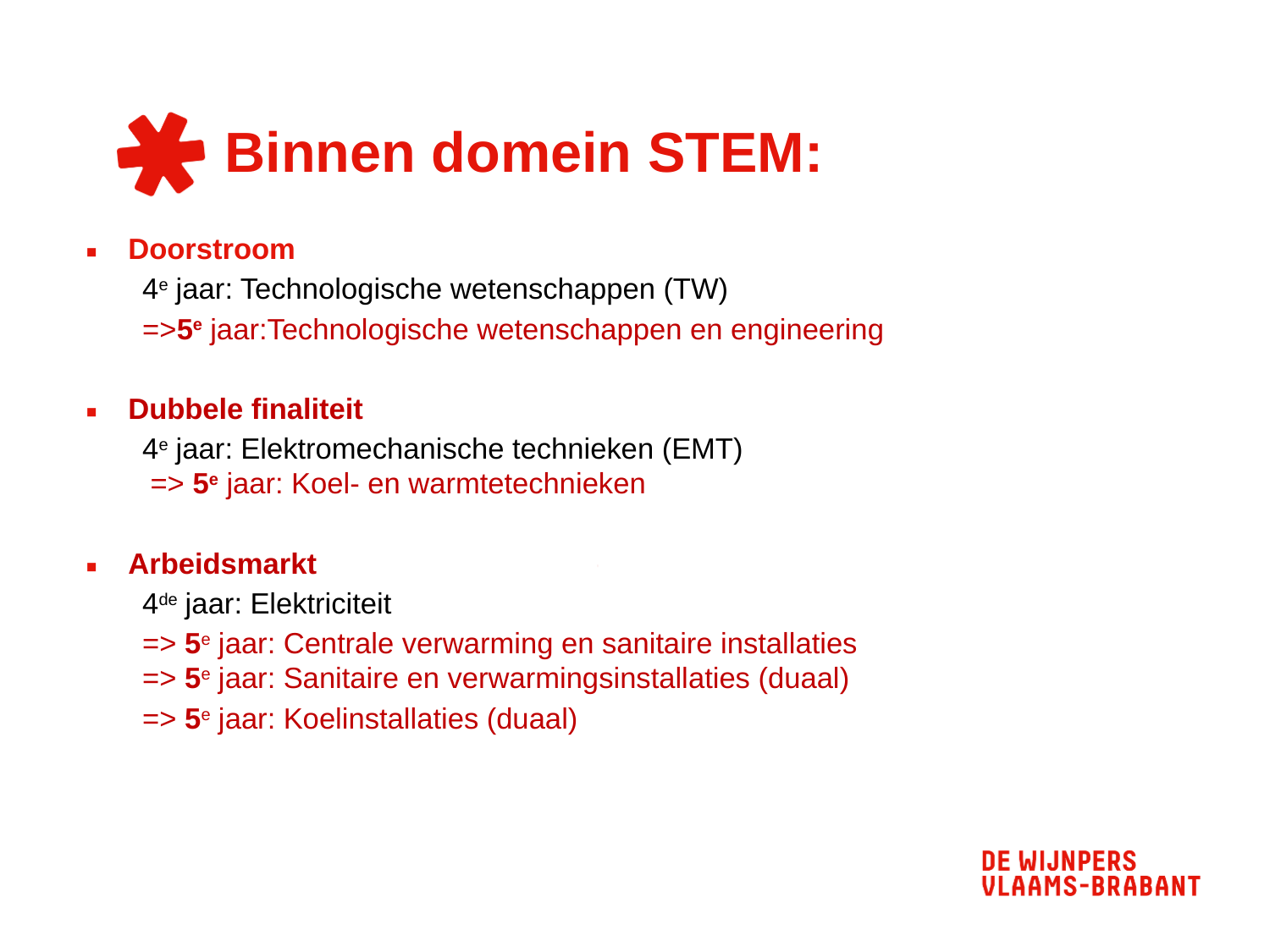

# Binnen domein STEM:
Doorstroom
4e jaar: Technologische wetenschappen (TW)
=>5e jaar:Technologische wetenschappen en engineering

Dubbele finaliteit
4e jaar: Elektromechanische technieken (EMT)
 => 5e jaar: Koel- en warmtetechnieken

Arbeidsmarkt
4de jaar: Elektriciteit
=> 5e jaar: Centrale verwarming en sanitaire installaties
=> 5e jaar: Sanitaire en verwarmingsinstallaties (duaal)
=> 5e jaar: Koelinstallaties (duaal)